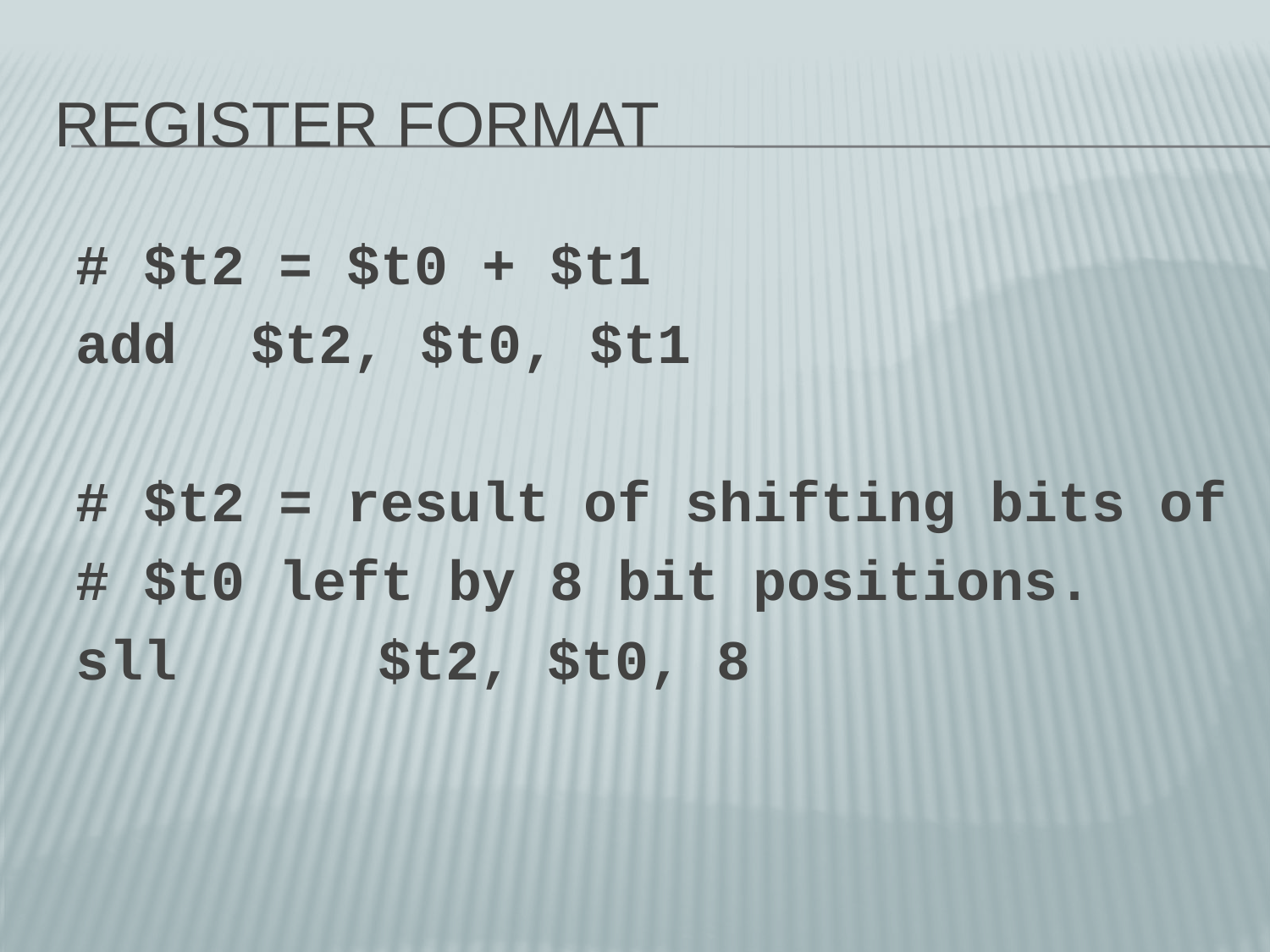

# Register Format
# $t2 = $t0 + $t1
add	$t2, $t0, $t1

# $t2 = result of shifting bits of
# $t0 left by 8 bit positions.
sll		$t2, $t0, 8